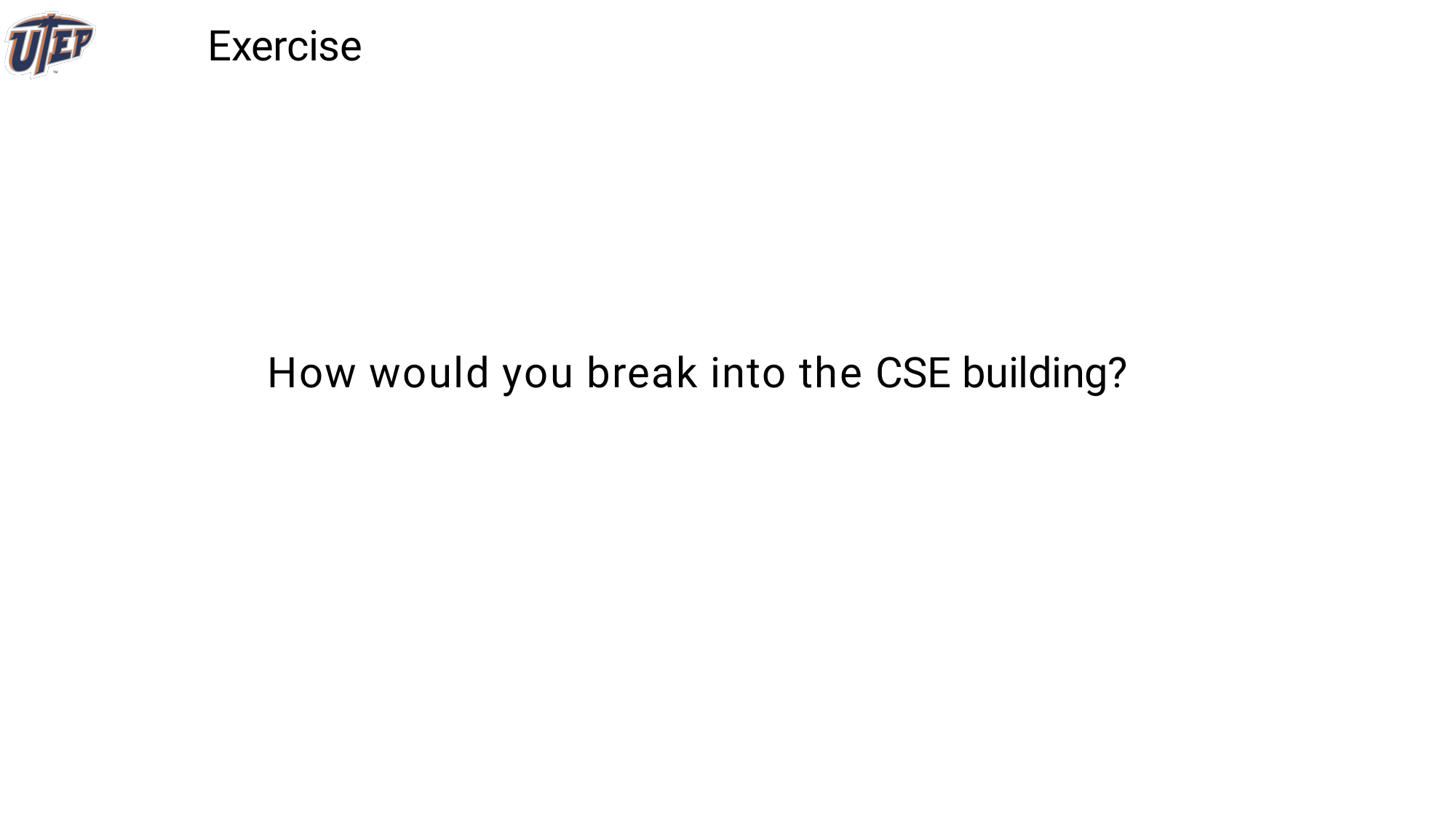

Exercise
How would you break into the CSE building?